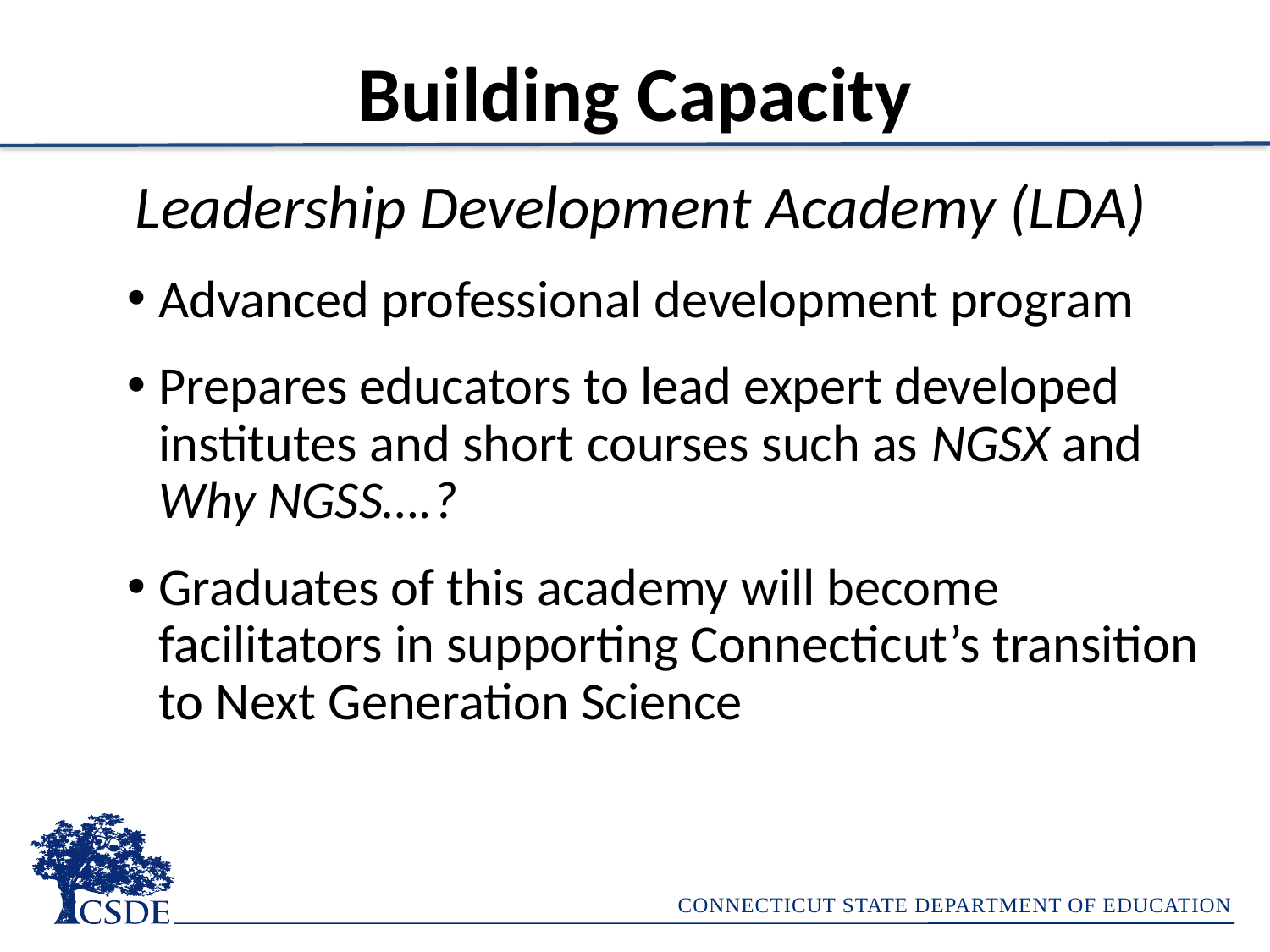

# Building Capacity
Leadership Development Academy (LDA)
Advanced professional development program
Prepares educators to lead expert developed institutes and short courses such as NGSX and Why NGSS….?
Graduates of this academy will become facilitators in supporting Connecticut’s transition to Next Generation Science